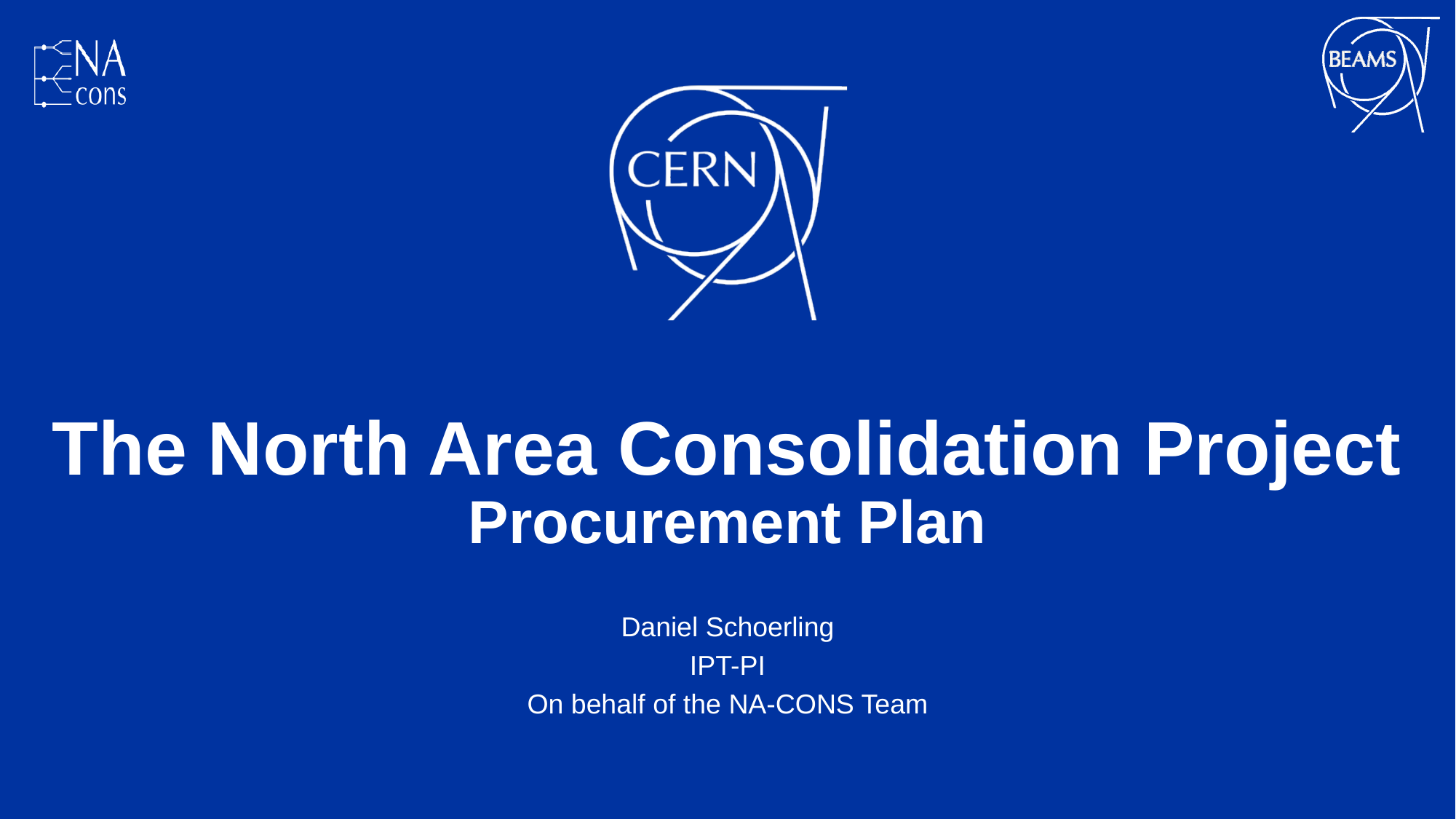

# The North Area Consolidation Project Procurement Plan

Daniel Schoerling
IPT-PI
On behalf of the NA-CONS Team